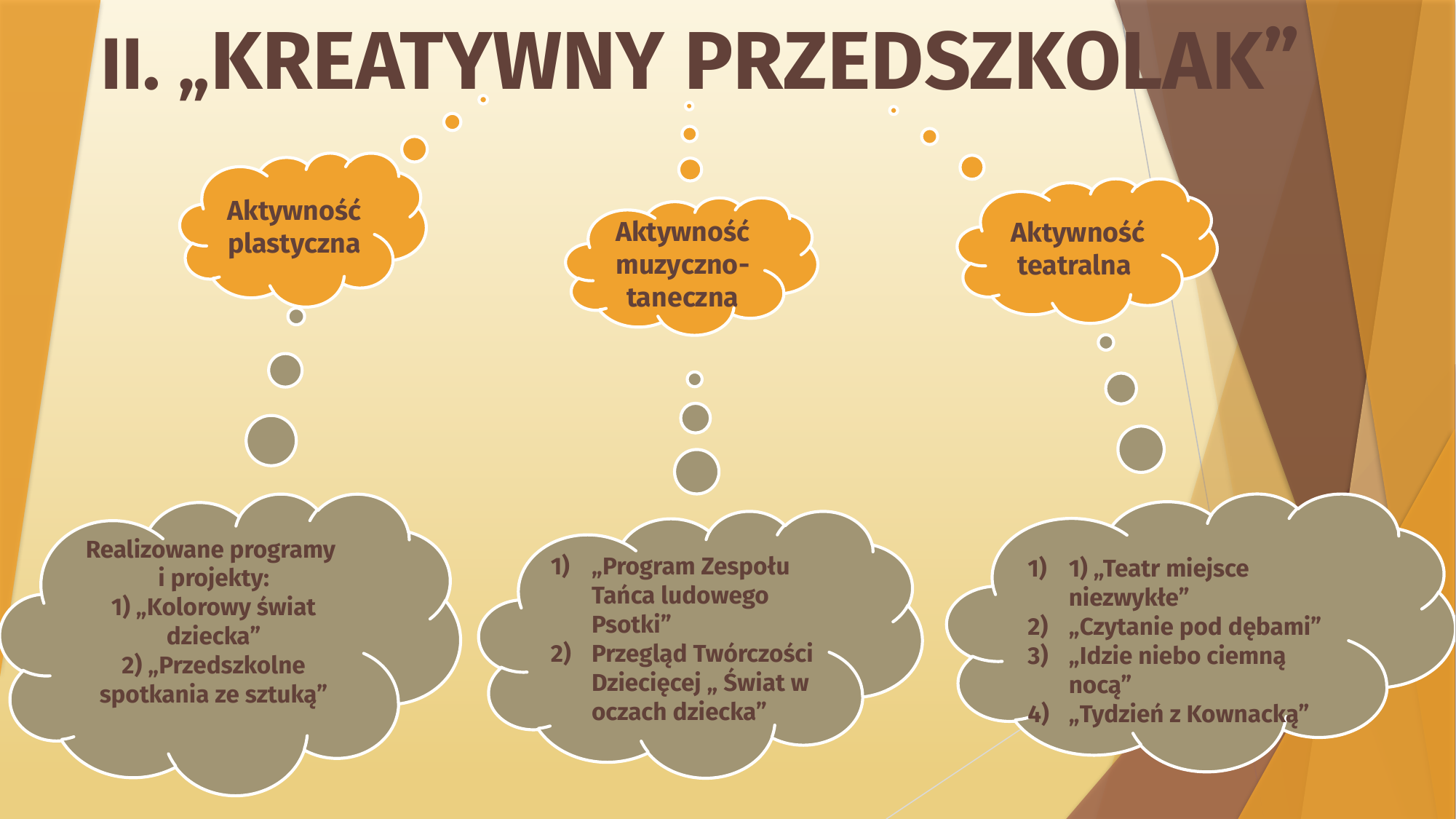

# II. „KREATYWNY PRZEDSZKOLAK”
Aktywność plastyczna
Aktywność teatralna
Aktywność muzyczno-taneczna
Realizowane programy
i projekty:
1) „Kolorowy świat dziecka”
2) „Przedszkolne spotkania ze sztuką”

1) „Teatr miejsce niezwykłe”
„Czytanie pod dębami”
„Idzie niebo ciemną nocą”
„Tydzień z Kownacką”
„Program Zespołu Tańca ludowego Psotki”
Przegląd Twórczości Dziecięcej „ Świat w oczach dziecka”